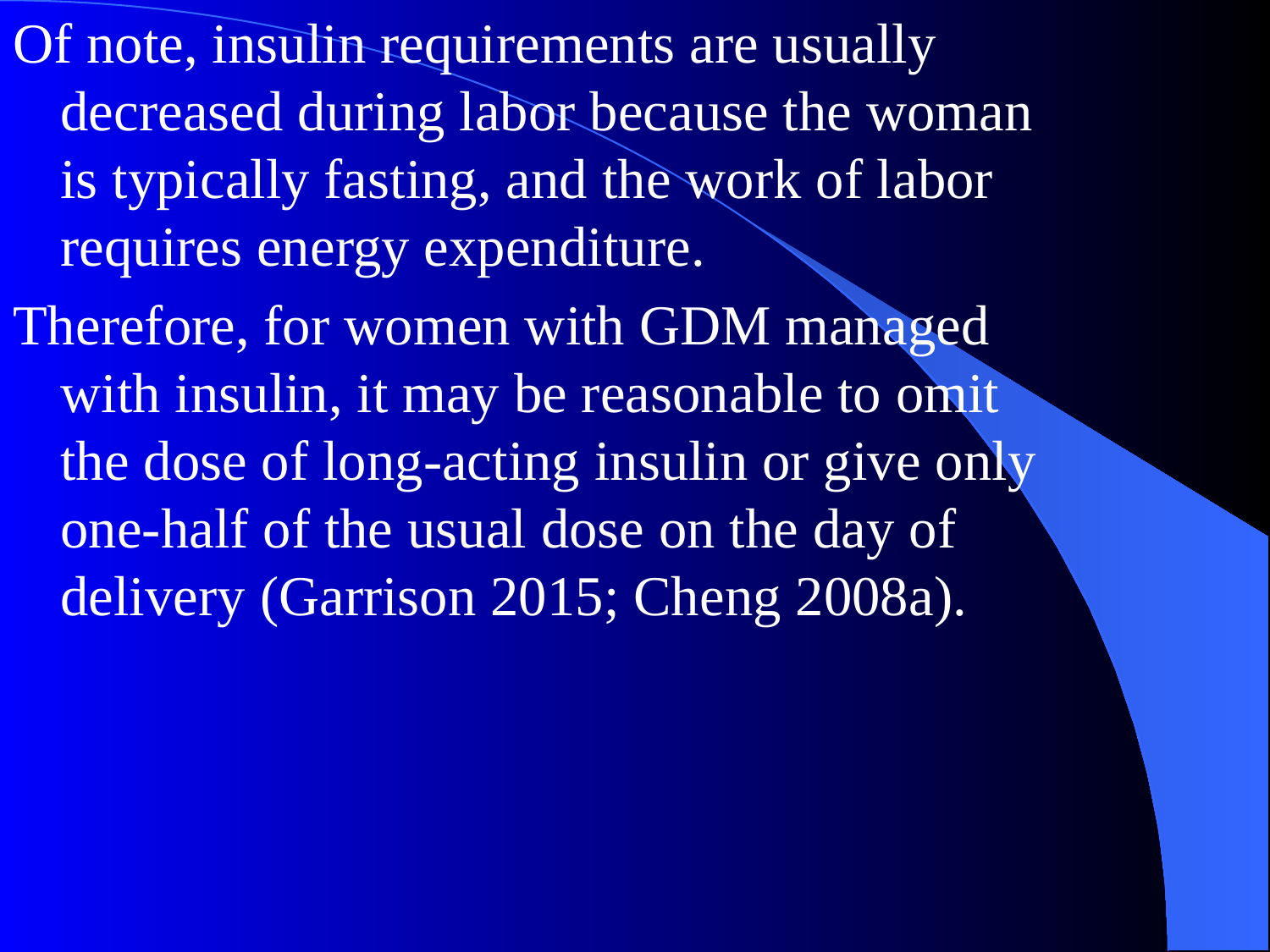

Of note, insulin requirements are usually decreased during labor because the woman is typically fasting, and the work of labor requires energy expenditure.
Therefore, for women with GDM managed with insulin, it may be reasonable to omit the dose of long-acting insulin or give only one-half of the usual dose on the day of delivery (Garrison 2015; Cheng 2008a).